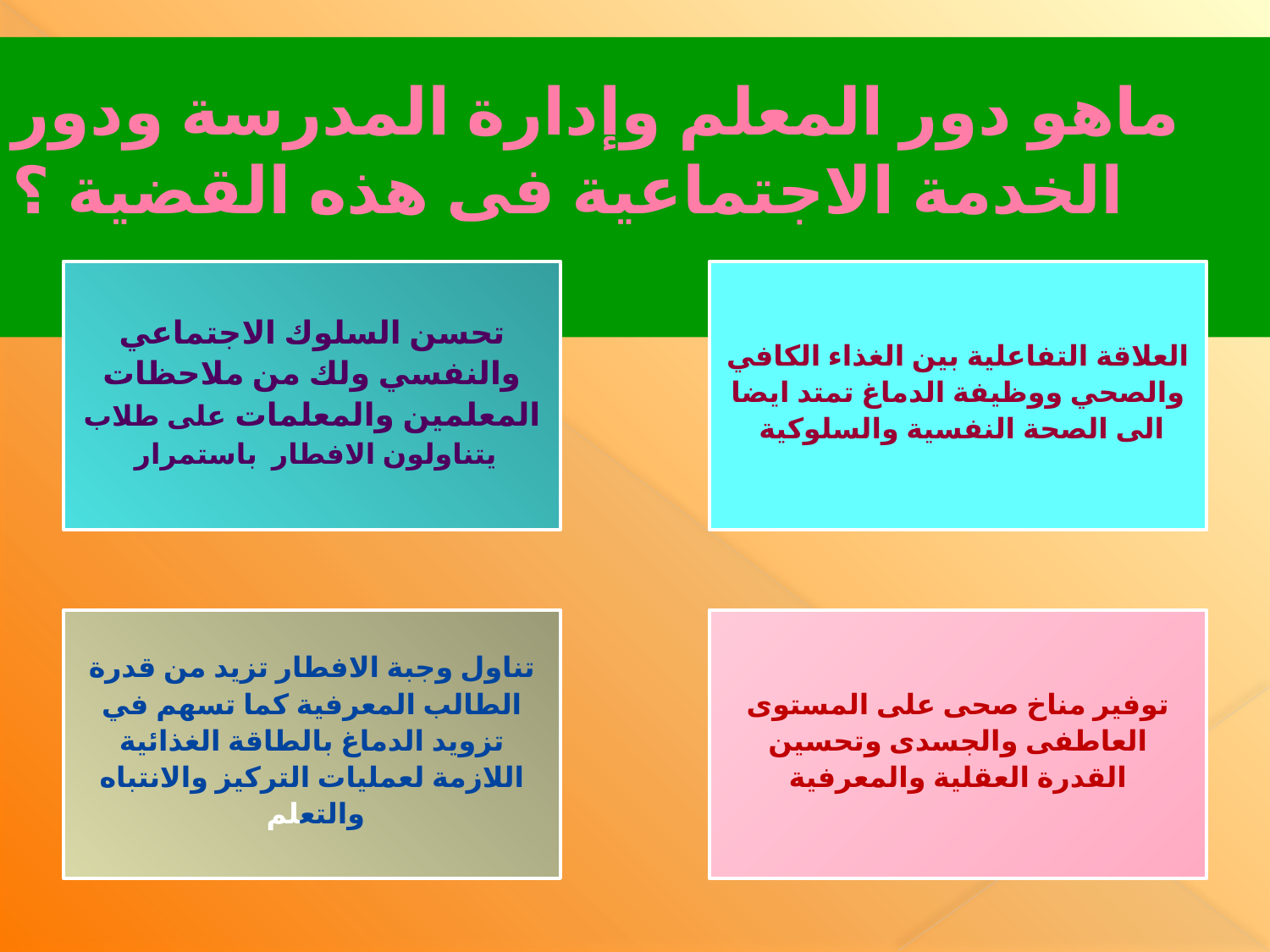

# ماهو دور المعلم وإدارة المدرسة ودور الخدمة الاجتماعية فى هذه القضية ؟
توفير مناخ صحى على المستوى العاطفى والجسدى وتحسين القدرة العقلية والمعرفية